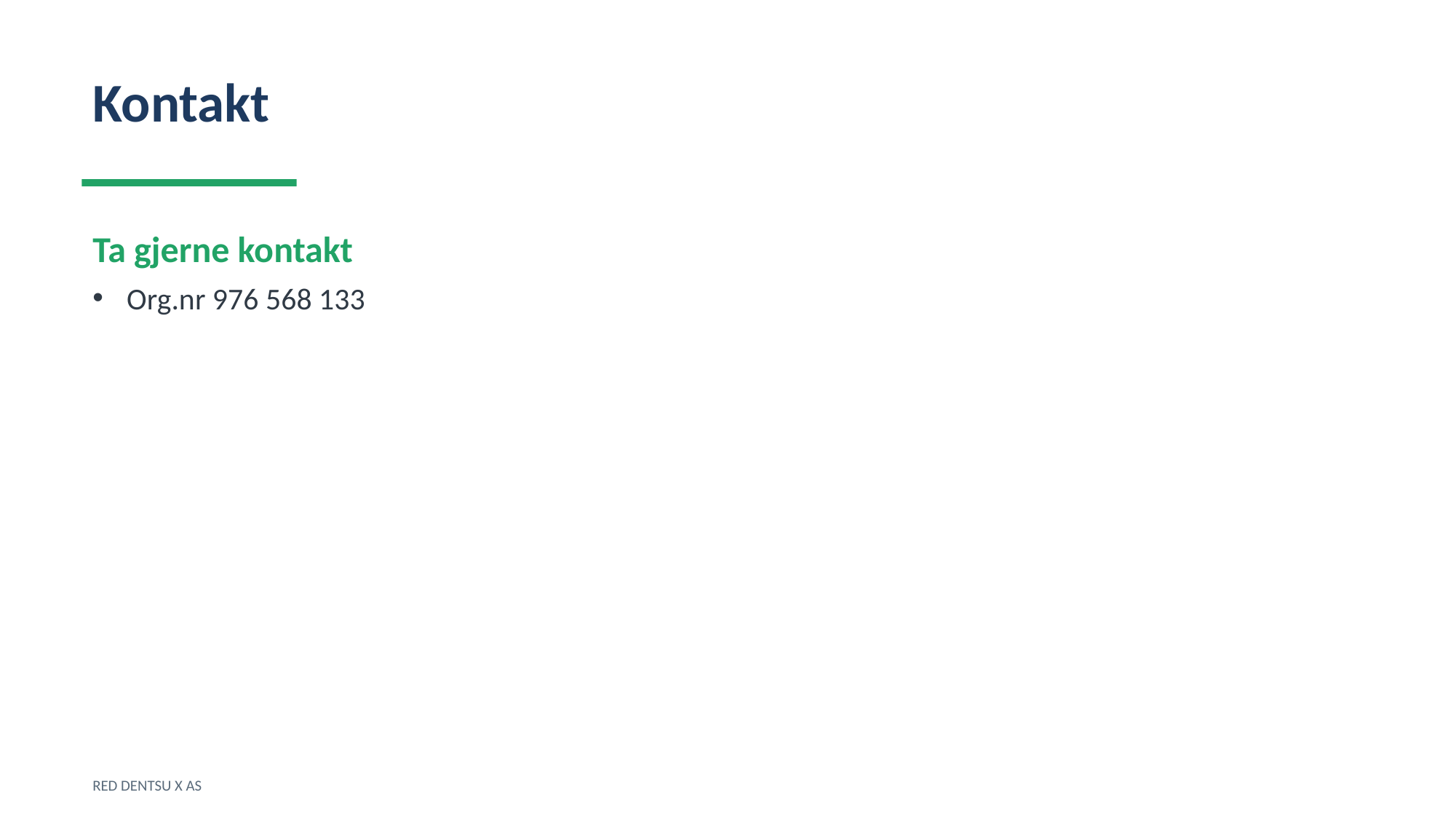

Kontakt

Ta gjerne kontakt
Org.nr 976 568 133
RED DENTSU X AS